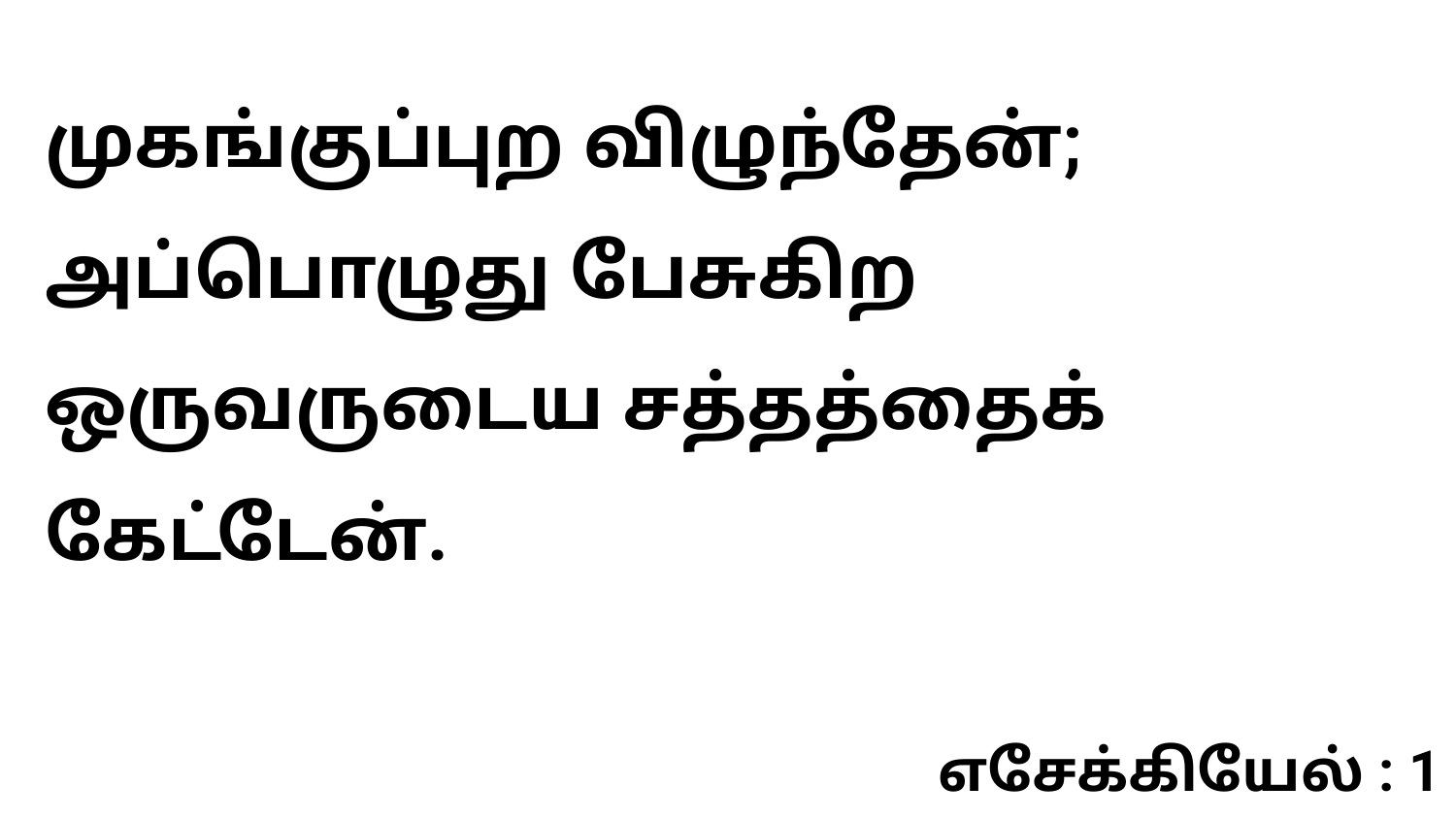

முகங்குப்புற விழுந்தேன்; அப்பொழுது பேசுகிற ஒருவருடைய சத்தத்தைக் கேட்டேன்.
எசேக்கியேல் : 1